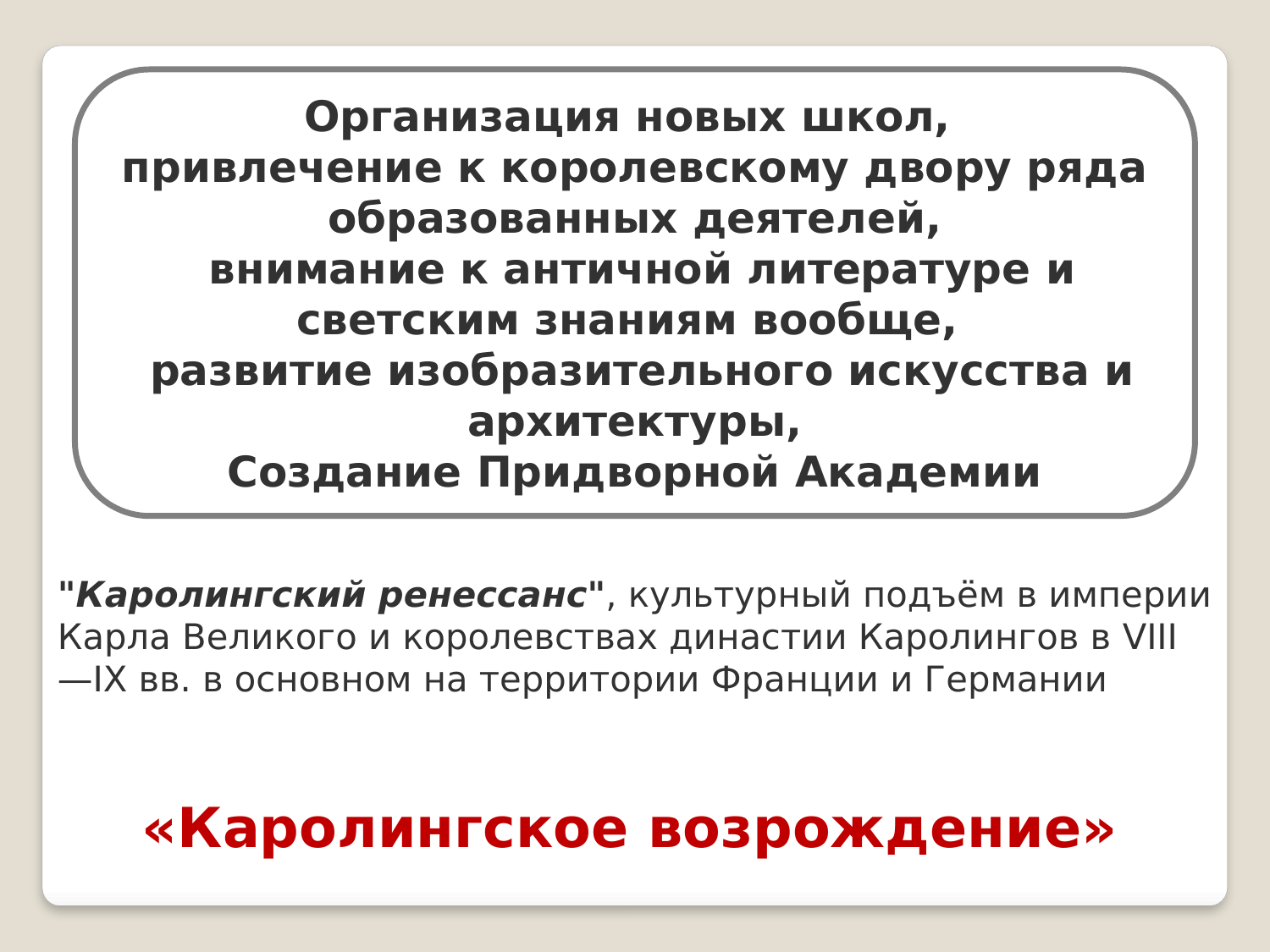

Организация новых школ,
привлечение к королевскому двору ряда образованных деятелей,
 внимание к античной литературе и светским знаниям вообще,
 развитие изобразительного искусства и архитектуры,
Создание Придворной Академии
"Каролингский ренессанс", культурный подъём в империи Карла Великого и королевствах династии Каролингов в VIII—IX вв. в основном на территории Франции и Германии
«Каролингское возрождение»